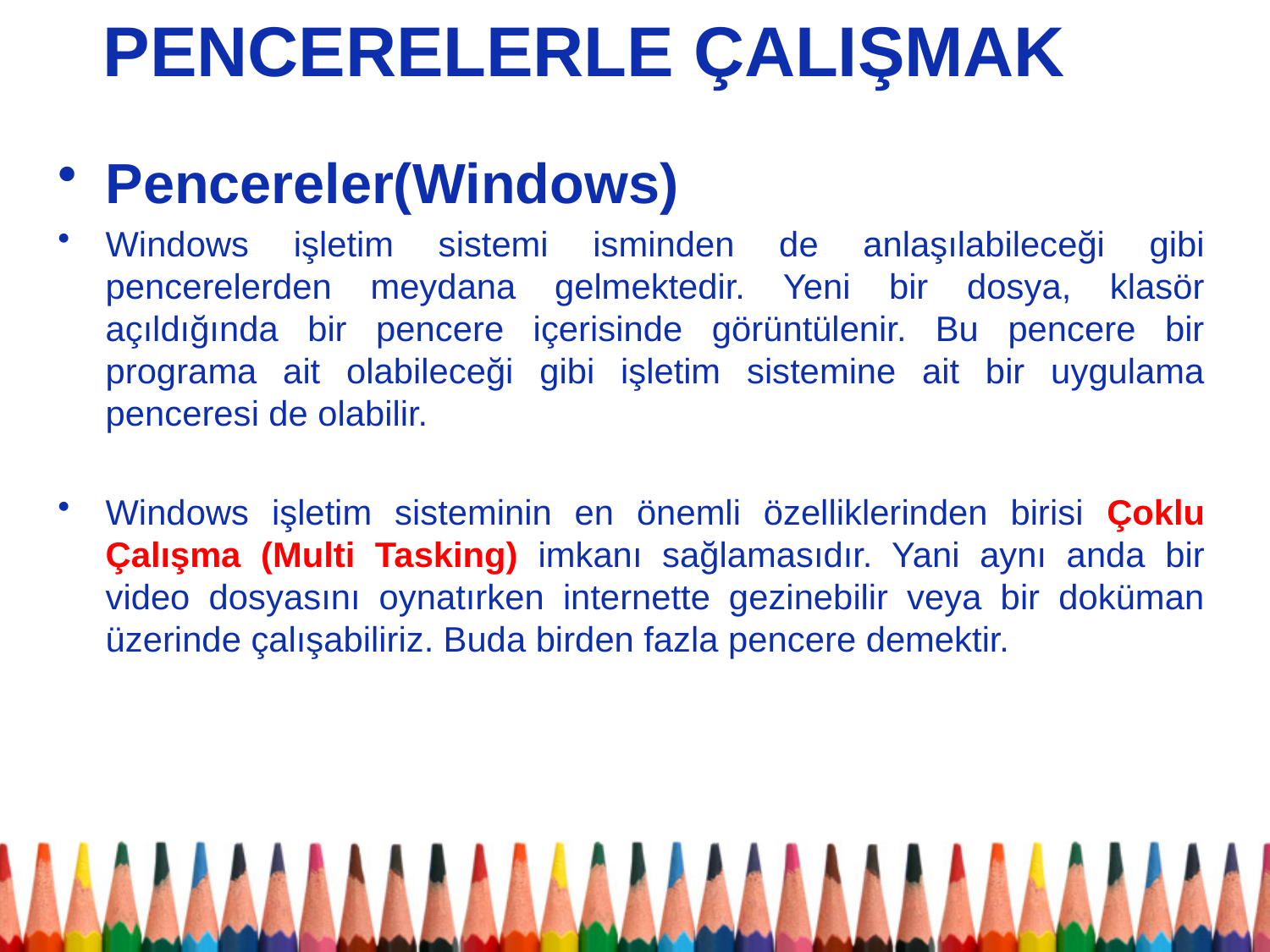

PENCERELERLE ÇALIŞMAK
Pencereler(Windows)
Windows işletim sistemi isminden de anlaşılabileceği gibi pencerelerden meydana gelmektedir. Yeni bir dosya, klasör açıldığında bir pencere içerisinde görüntülenir. Bu pencere bir programa ait olabileceği gibi işletim sistemine ait bir uygulama penceresi de olabilir.

Windows işletim sisteminin en önemli özelliklerinden birisi Çoklu Çalışma (Multi Tasking) imkanı sağlamasıdır. Yani aynı anda bir video dosyasını oynatırken internette gezinebilir veya bir doküman üzerinde çalışabiliriz. Buda birden fazla pencere demektir.